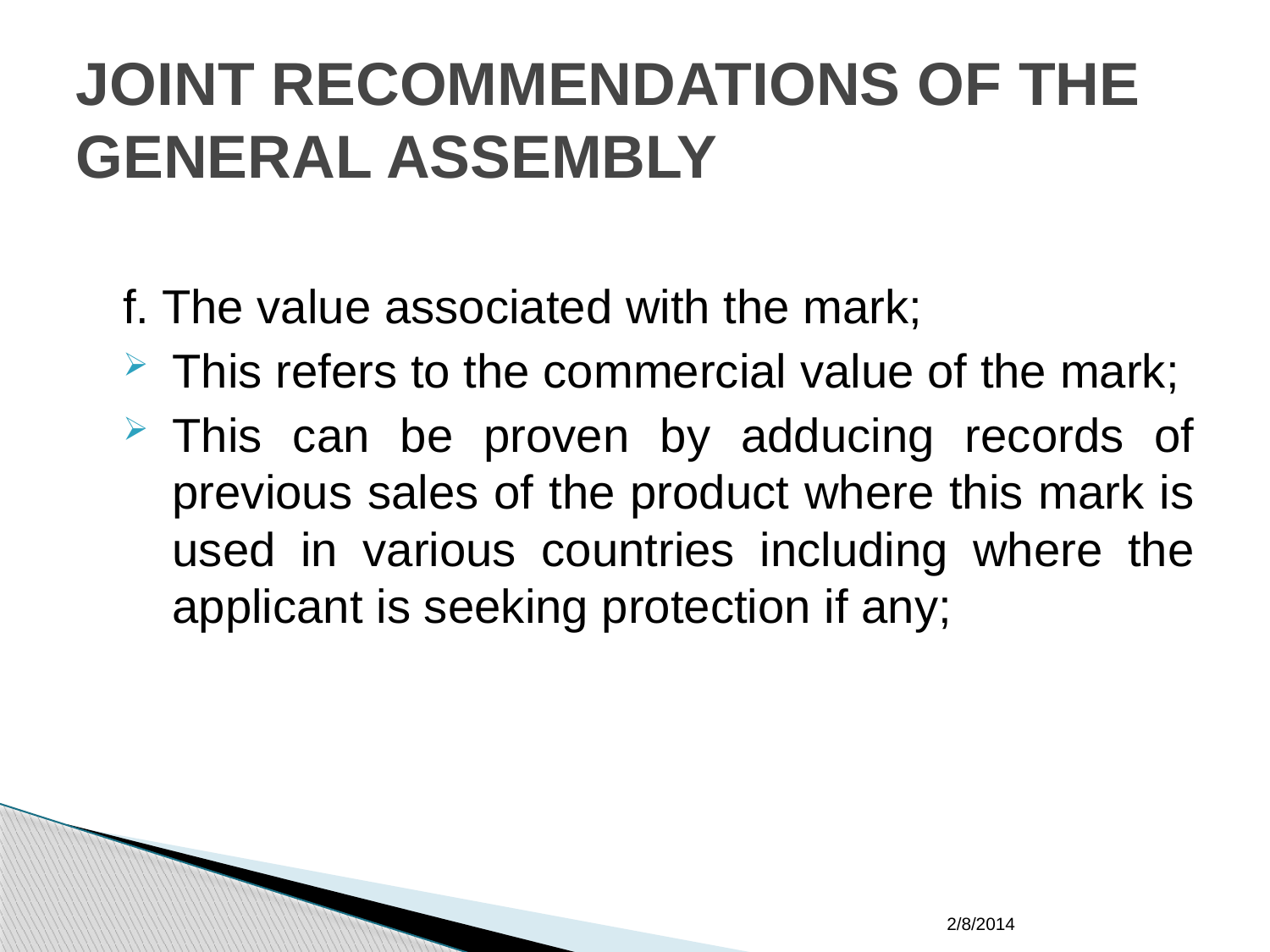

# JOINT RECOMMENDATIONS OF THE GENERAL ASSEMBLY

f. The value associated with the mark;
This refers to the commercial value of the mark;
This can be proven by adducing records of previous sales of the product where this mark is used in various countries including where the applicant is seeking protection if any;

2/8/2014